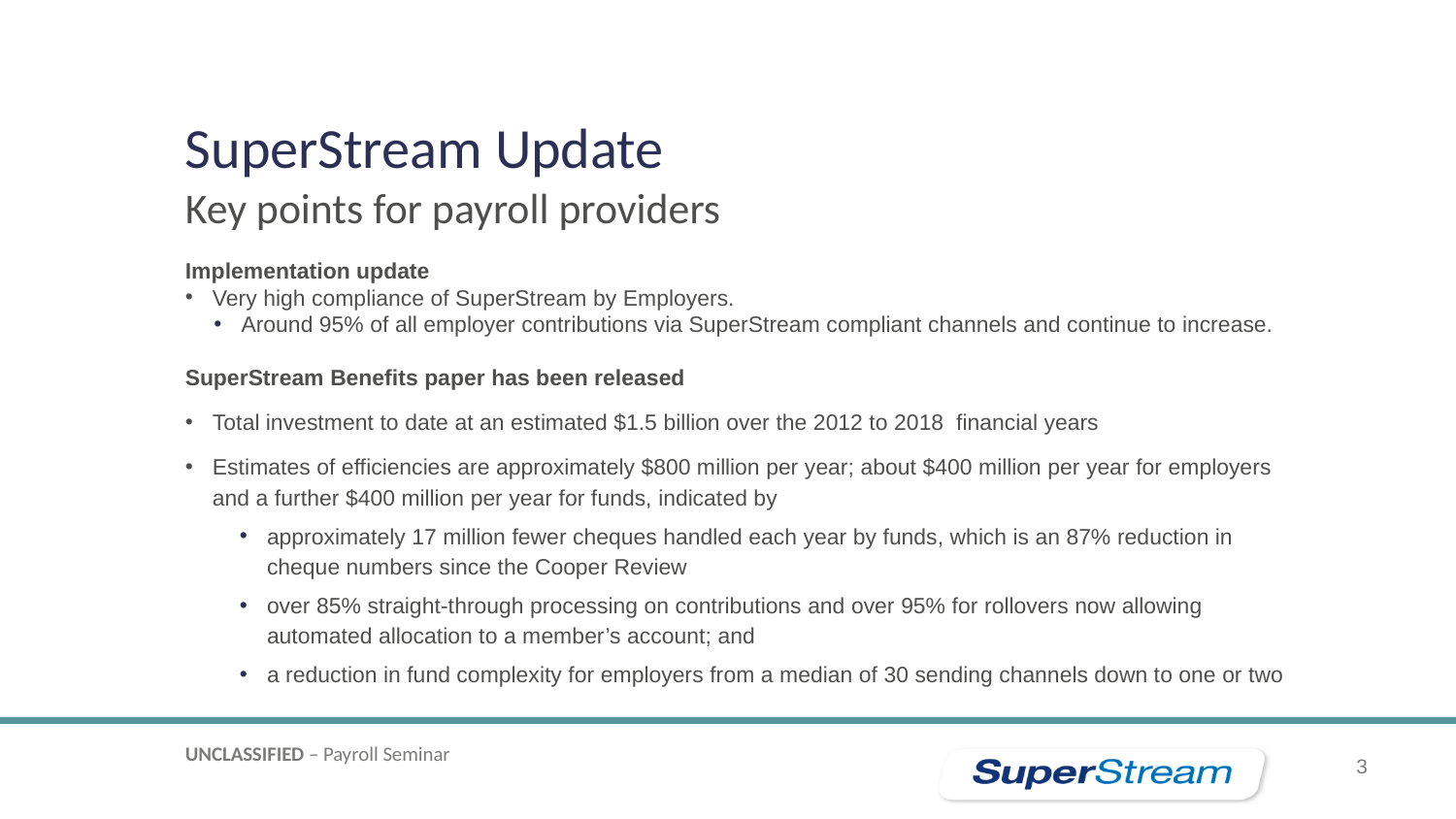

# SuperStream Update
Key points for payroll providers
Implementation update
Very high compliance of SuperStream by Employers.
Around 95% of all employer contributions via SuperStream compliant channels and continue to increase.

SuperStream Benefits paper has been released
Total investment to date at an estimated $1.5 billion over the 2012 to 2018  financial years
Estimates of efficiencies are approximately $800 million per year; about $400 million per year for employers and a further $400 million per year for funds, indicated by
approximately 17 million fewer cheques handled each year by funds, which is an 87% reduction in cheque numbers since the Cooper Review
over 85% straight-through processing on contributions and over 95% for rollovers now allowing automated allocation to a member’s account; and
a reduction in fund complexity for employers from a median of 30 sending channels down to one or two

UNCLASSIFIED – Payroll Seminar

3